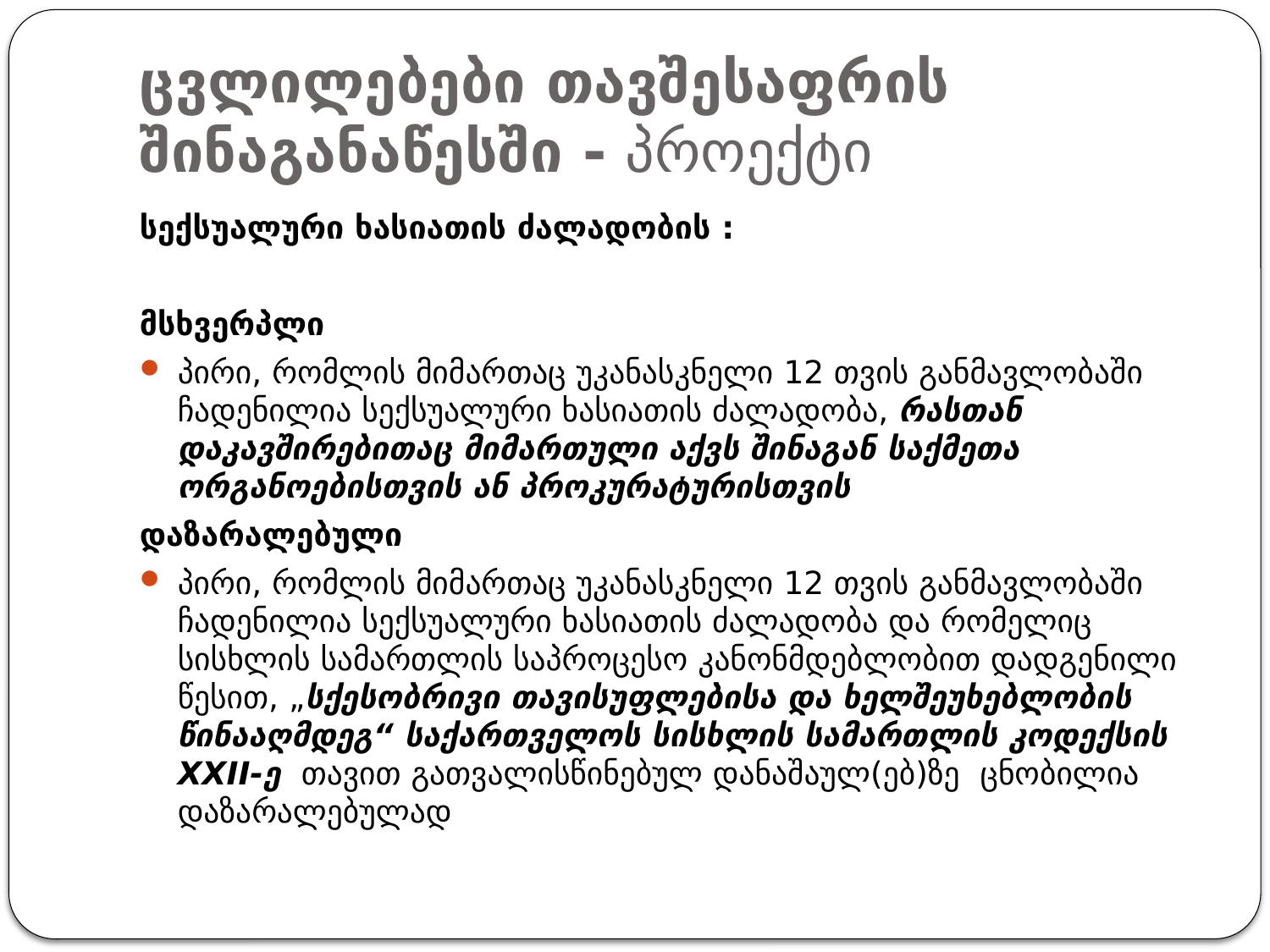

# ცვლილებები თავშესაფრის შინაგანაწესში - პროექტი
სექსუალური ხასიათის ძალადობის :

მსხვერპლი
პირი, რომლის მიმართაც უკანასკნელი 12 თვის განმავლობაში ჩადენილია სექსუალური ხასიათის ძალადობა, რასთან დაკავშირებითაც მიმართული აქვს შინაგან საქმეთა ორგანოებისთვის ან პროკურატურისთვის
დაზარალებული
პირი, რომლის მიმართაც უკანასკნელი 12 თვის განმავლობაში ჩადენილია სექსუალური ხასიათის ძალადობა და რომელიც სისხლის სამართლის საპროცესო კანონმდებლობით დადგენილი წესით, „სქესობრივი თავისუფლებისა და ხელშეუხებლობის წინააღმდეგ“ საქართველოს სისხლის სამართლის კოდექსის XXII-ე  თავით გათვალისწინებულ დანაშაულ(ებ)ზე  ცნობილია დაზარალებულად